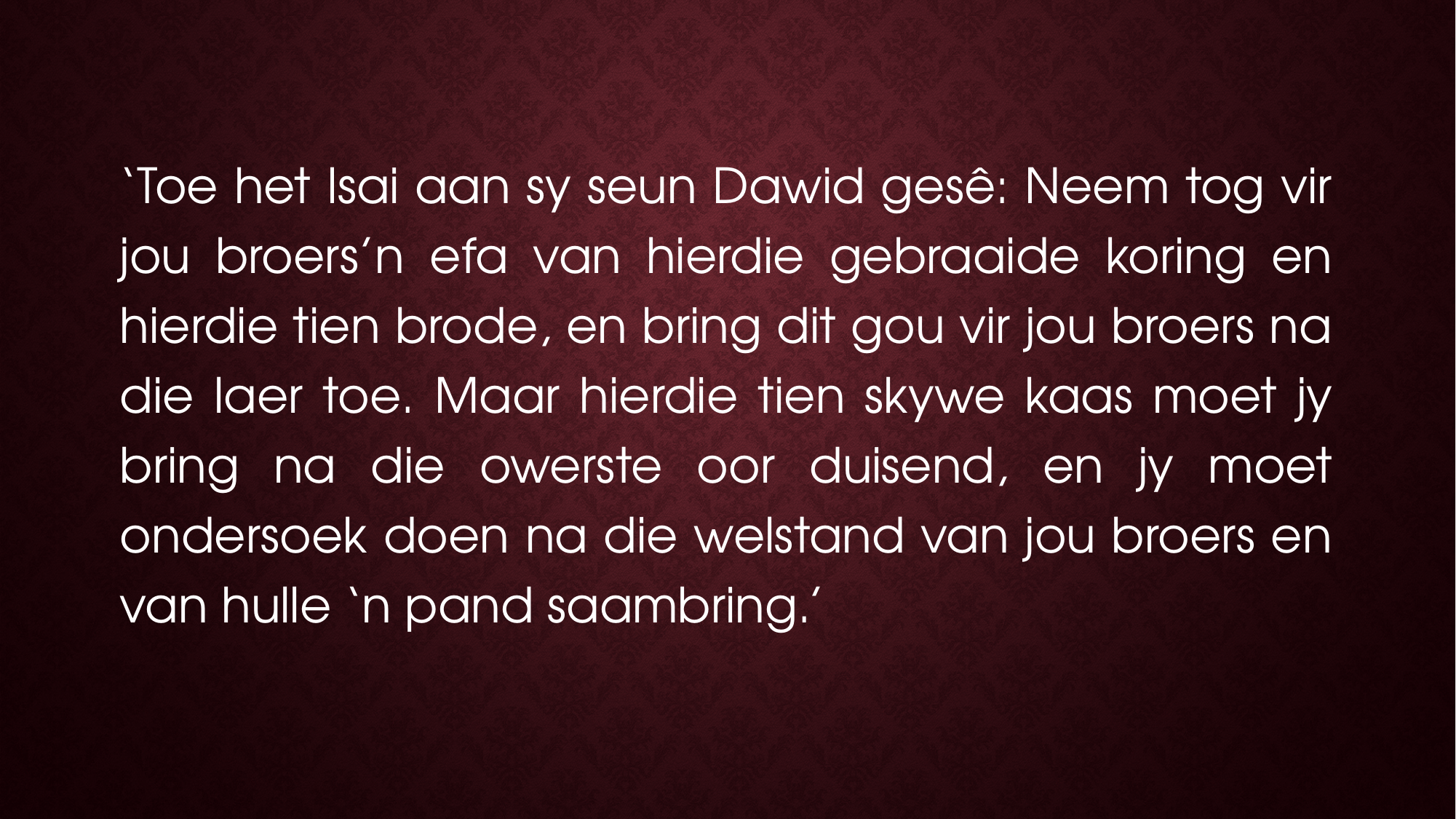

‘Toe het Isai aan sy seun Dawid gesê: Neem tog vir jou broers’n efa van hierdie gebraaide koring en hierdie tien brode, en bring dit gou vir jou broers na die laer toe. Maar hierdie tien skywe kaas moet jy bring na die owerste oor duisend, en jy moet ondersoek doen na die welstand van jou broers en van hulle ‘n pand saambring.’